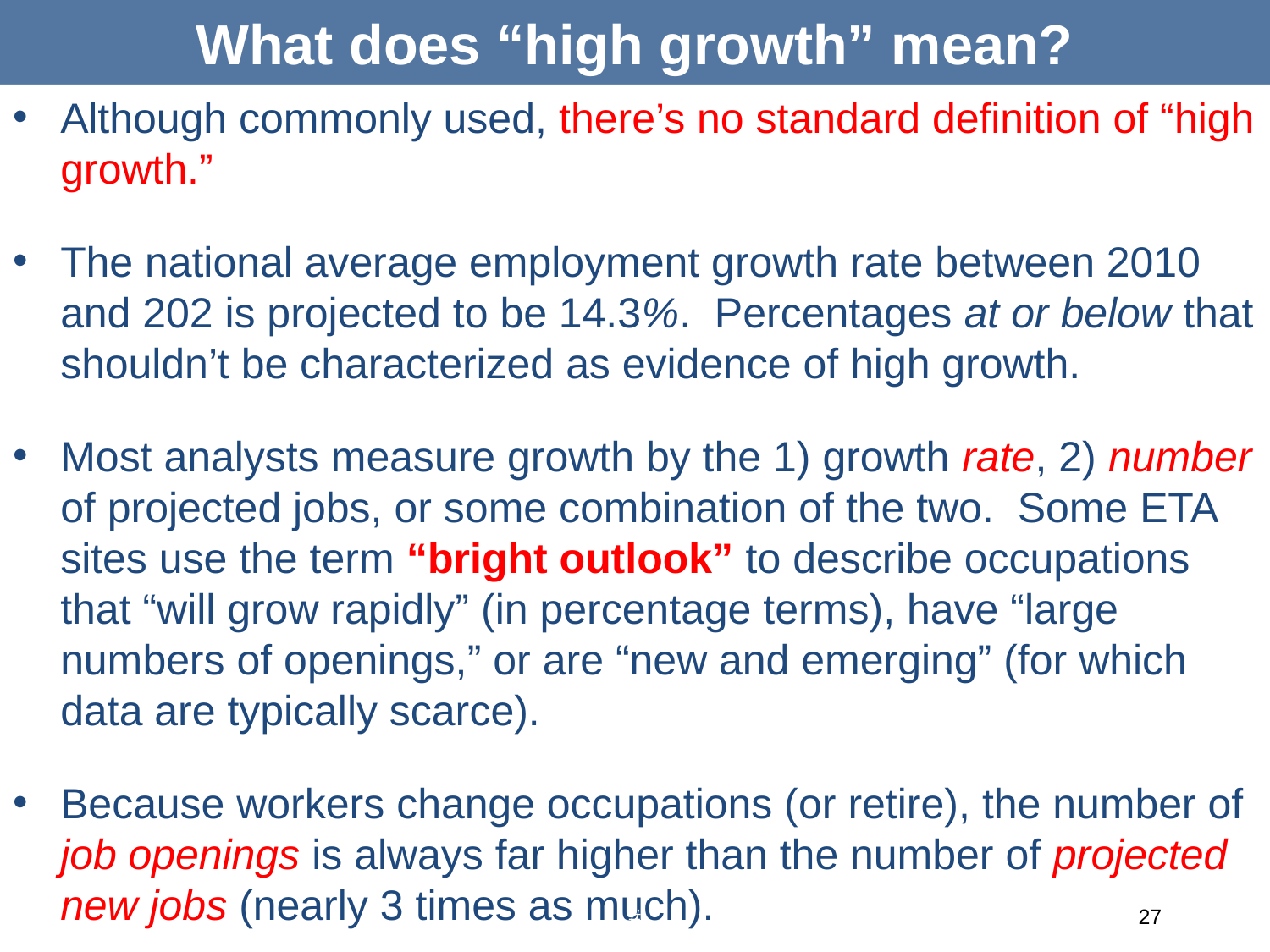

# What does “high growth” mean?
Although commonly used, there’s no standard definition of “high growth.”
The national average employment growth rate between 2010 and 202 is projected to be 14.3%.  Percentages at or below that shouldn’t be characterized as evidence of high growth.
Most analysts measure growth by the 1) growth rate, 2) number of projected jobs, or some combination of the two.  Some ETA sites use the term “bright outlook” to describe occupations that “will grow rapidly” (in percentage terms), have “large numbers of openings,” or are “new and emerging” (for which data are typically scarce).
Because workers change occupations (or retire), the number of job openings is always far higher than the number of projected new jobs (nearly 3 times as much).
#
27